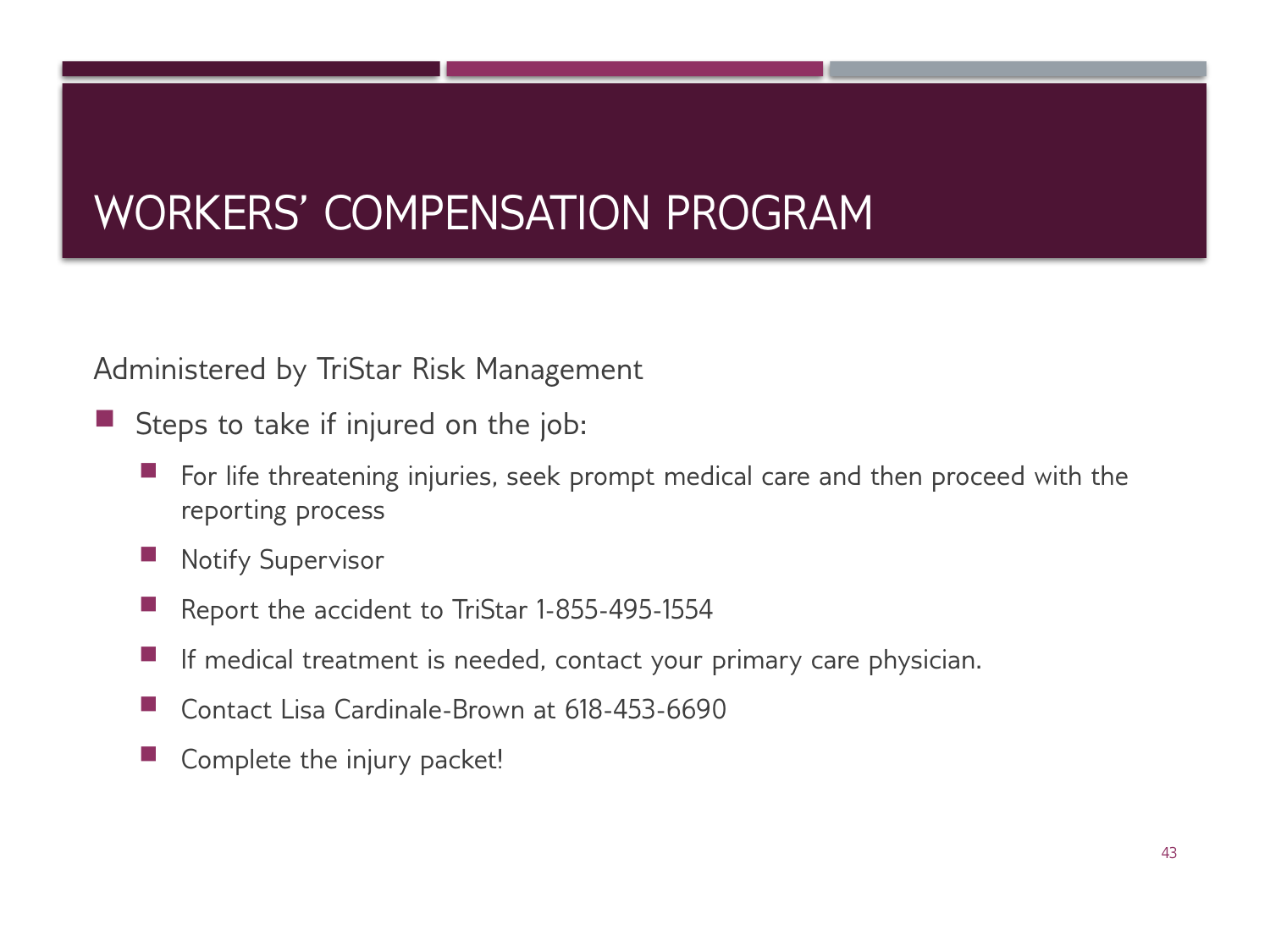

# Workers’ Compensation Program
Administered by TriStar Risk Management
Steps to take if injured on the job:
For life threatening injuries, seek prompt medical care and then proceed with the reporting process
Notify Supervisor
Report the accident to TriStar 1-855-495-1554
If medical treatment is needed, contact your primary care physician.
Contact Lisa Cardinale-Brown at 618-453-6690
Complete the injury packet!
43